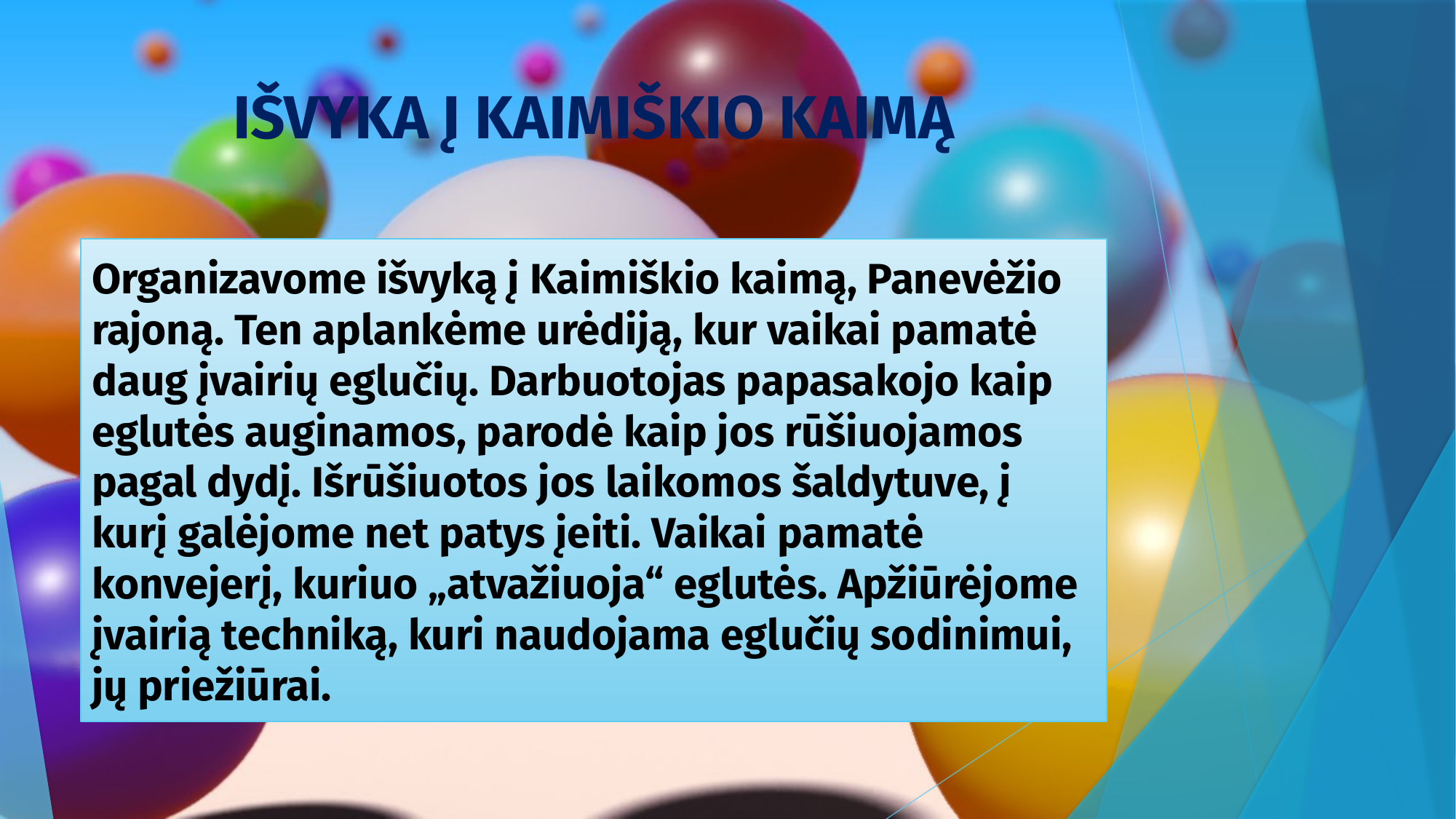

# IŠVYKA Į KAIMIŠKIO KAIMĄ
Organizavome išvyką į Kaimiškio kaimą, Panevėžio rajoną. Ten aplankėme urėdiją, kur vaikai pamatė daug įvairių eglučių. Darbuotojas papasakojo kaip eglutės auginamos, parodė kaip jos rūšiuojamos pagal dydį. Išrūšiuotos jos laikomos šaldytuve, į kurį galėjome net patys įeiti. Vaikai pamatė konvejerį, kuriuo „atvažiuoja“ eglutės. Apžiūrėjome įvairią techniką, kuri naudojama eglučių sodinimui, jų priežiūrai.